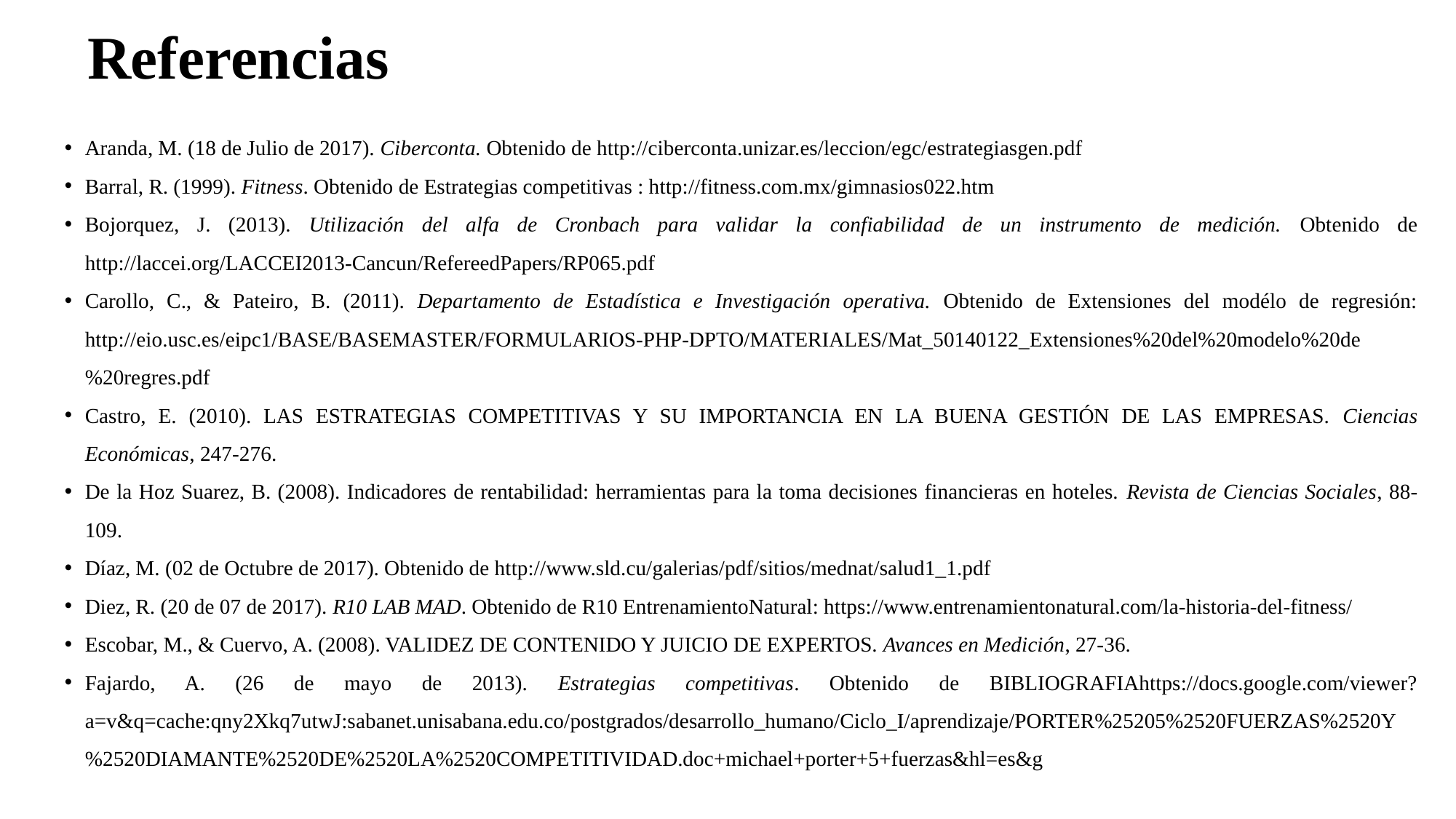

Referencias
Aranda, M. (18 de Julio de 2017). Ciberconta. Obtenido de http://ciberconta.unizar.es/leccion/egc/estrategiasgen.pdf
Barral, R. (1999). Fitness. Obtenido de Estrategias competitivas : http://fitness.com.mx/gimnasios022.htm
Bojorquez, J. (2013). Utilización del alfa de Cronbach para validar la confiabilidad de un instrumento de medición. Obtenido de http://laccei.org/LACCEI2013-Cancun/RefereedPapers/RP065.pdf
Carollo, C., & Pateiro, B. (2011). Departamento de Estadística e Investigación operativa. Obtenido de Extensiones del modélo de regresión: http://eio.usc.es/eipc1/BASE/BASEMASTER/FORMULARIOS-PHP-DPTO/MATERIALES/Mat_50140122_Extensiones%20del%20modelo%20de%20regres.pdf
Castro, E. (2010). LAS ESTRATEGIAS COMPETITIVAS Y SU IMPORTANCIA EN LA BUENA GESTIÓN DE LAS EMPRESAS. Ciencias Económicas, 247-276.
De la Hoz Suarez, B. (2008). Indicadores de rentabilidad: herramientas para la toma decisiones financieras en hoteles. Revista de Ciencias Sociales, 88-109.
Díaz, M. (02 de Octubre de 2017). Obtenido de http://www.sld.cu/galerias/pdf/sitios/mednat/salud1_1.pdf
Diez, R. (20 de 07 de 2017). R10 LAB MAD. Obtenido de R10 EntrenamientoNatural: https://www.entrenamientonatural.com/la-historia-del-fitness/
Escobar, M., & Cuervo, A. (2008). VALIDEZ DE CONTENIDO Y JUICIO DE EXPERTOS. Avances en Medición, 27-36.
Fajardo, A. (26 de mayo de 2013). Estrategias competitivas. Obtenido de BIBLIOGRAFIAhttps://docs.google.com/viewer?a=v&q=cache:qny2Xkq7utwJ:sabanet.unisabana.edu.co/postgrados/desarrollo_humano/Ciclo_I/aprendizaje/PORTER%25205%2520FUERZAS%2520Y%2520DIAMANTE%2520DE%2520LA%2520COMPETITIVIDAD.doc+michael+porter+5+fuerzas&hl=es&g